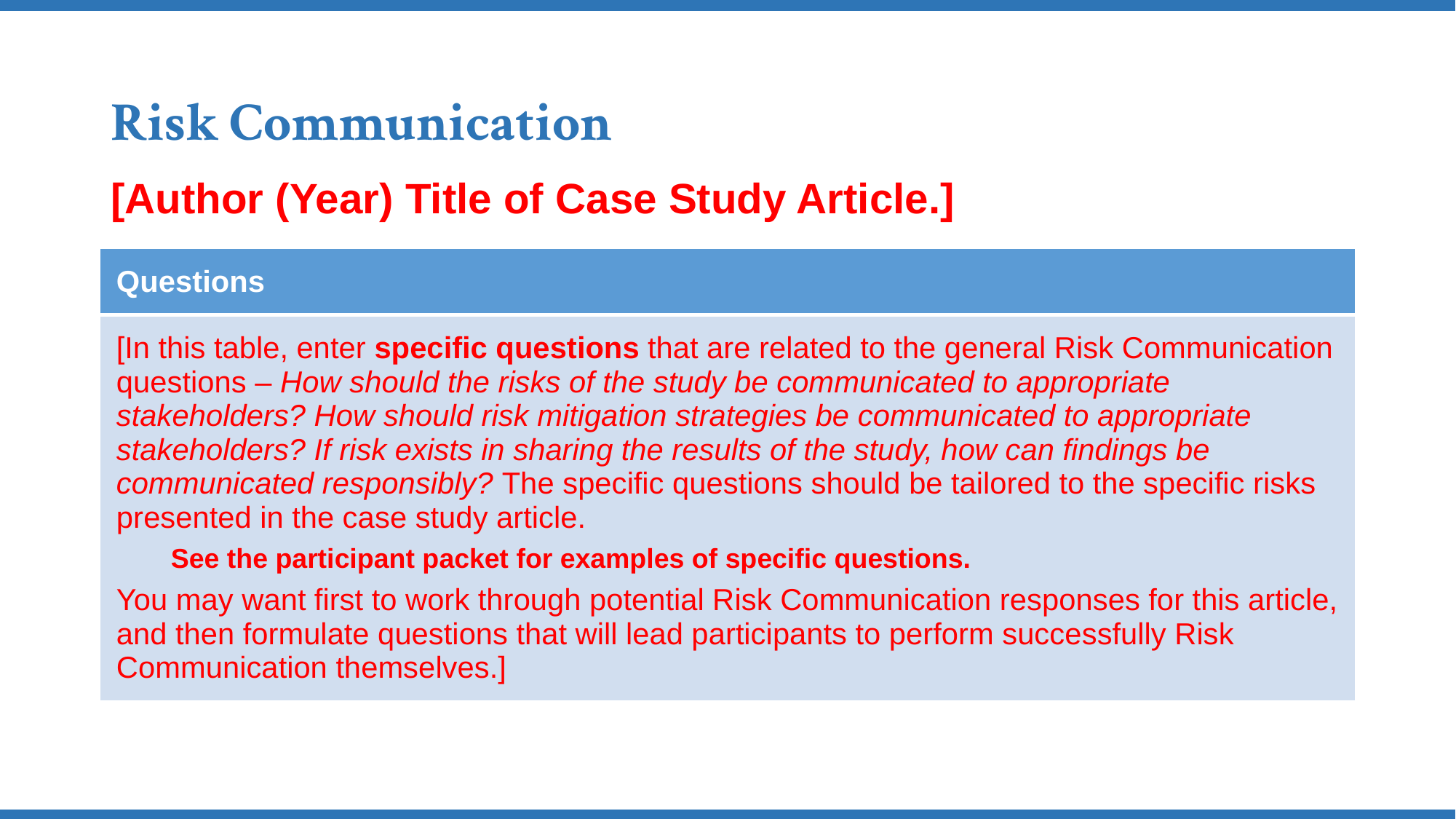

# Risk Communication
[Author (Year) Title of Case Study Article.]
| Questions |
| --- |
| [In this table, enter specific questions that are related to the general Risk Communication questions – How should the risks of the study be communicated to appropriate stakeholders? How should risk mitigation strategies be communicated to appropriate stakeholders? If risk exists in sharing the results of the study, how can findings be communicated responsibly? The specific questions should be tailored to the specific risks presented in the case study article. See the participant packet for examples of specific questions. You may want first to work through potential Risk Communication responses for this article, and then formulate questions that will lead participants to perform successfully Risk Communication themselves.] |